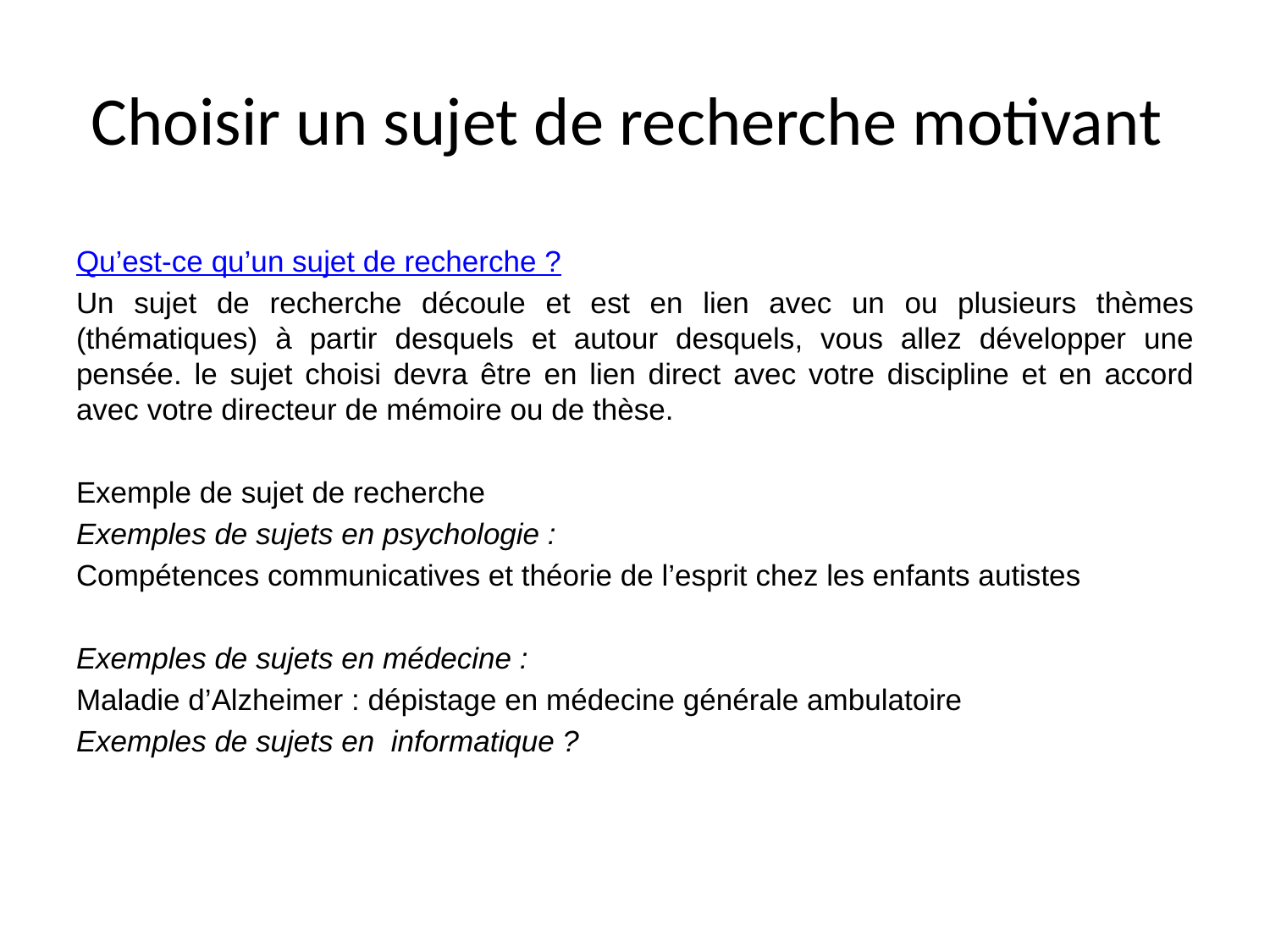

# Choisir un sujet de recherche motivant
Qu’est-ce qu’un sujet de recherche ?
Un sujet de recherche découle et est en lien avec un ou plusieurs thèmes (thématiques) à partir desquels et autour desquels, vous allez développer une pensée. le sujet choisi devra être en lien direct avec votre discipline et en accord avec votre directeur de mémoire ou de thèse.

Exemple de sujet de recherche
Exemples de sujets en psychologie :
Compétences communicatives et théorie de l’esprit chez les enfants autistes

Exemples de sujets en médecine :
Maladie d’Alzheimer : dépistage en médecine générale ambulatoire
Exemples de sujets en  informatique ?